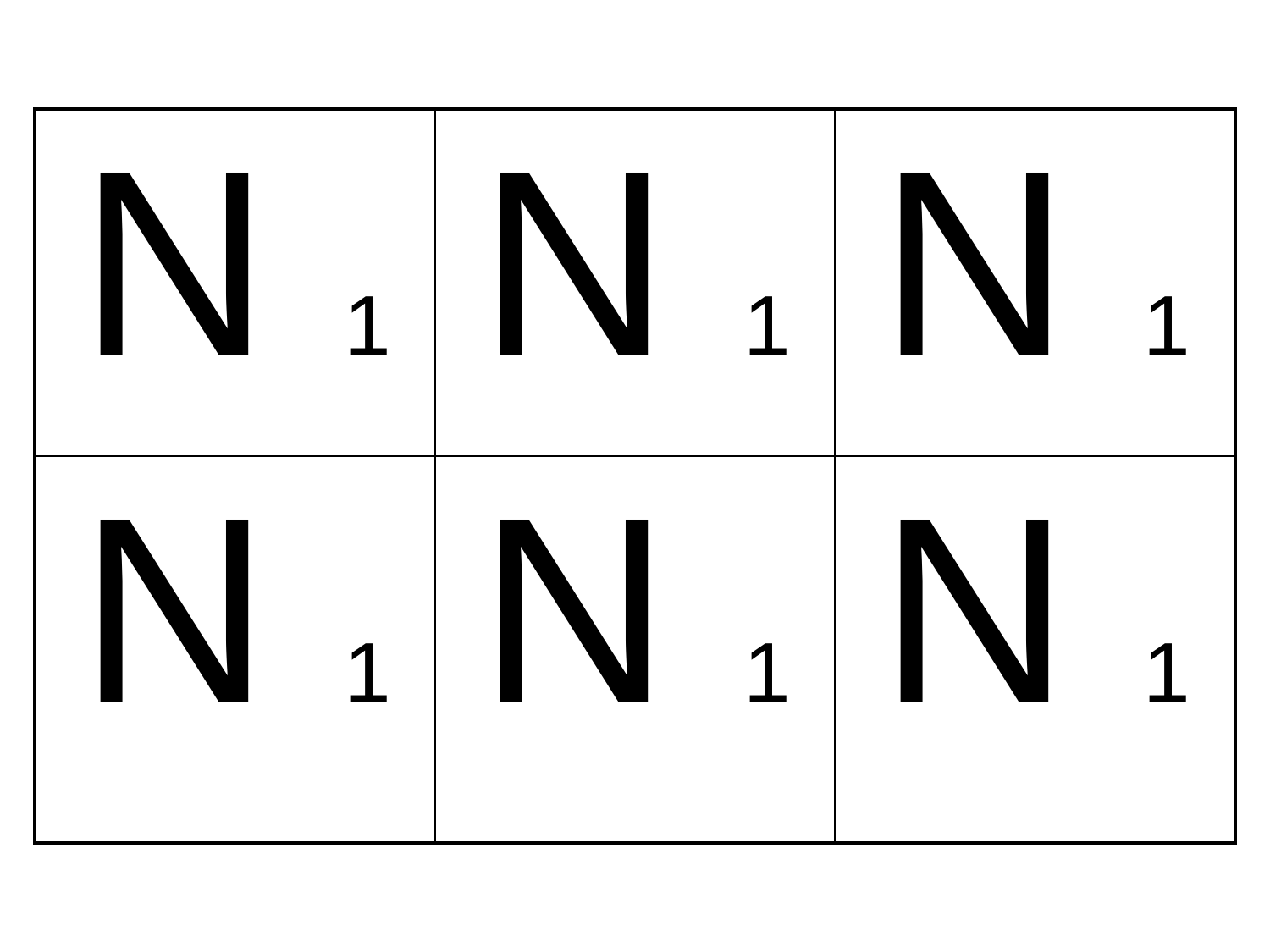

| N 1 | N 1 | N 1 |
| --- | --- | --- |
| N 1 | N 1 | N 1 |